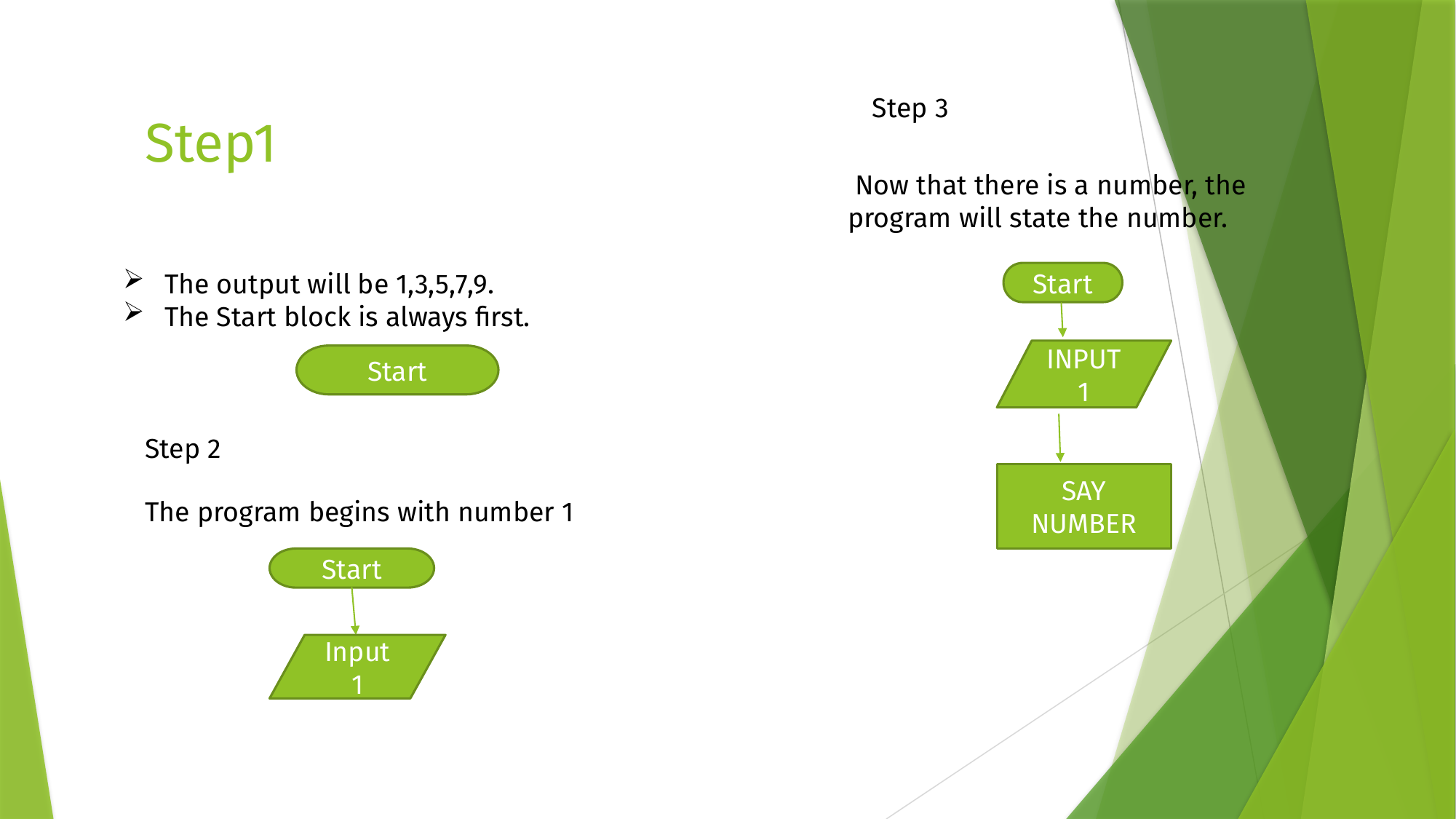

Step 3

# Step1
 Now that there is a number, the program will state the number.

 The output will be 1,3,5,7,9.
 The Start block is always first.

Start
INPUT 1
Start
Step 2
SAY NUMBER
The program begins with number 1

Start
Input 1